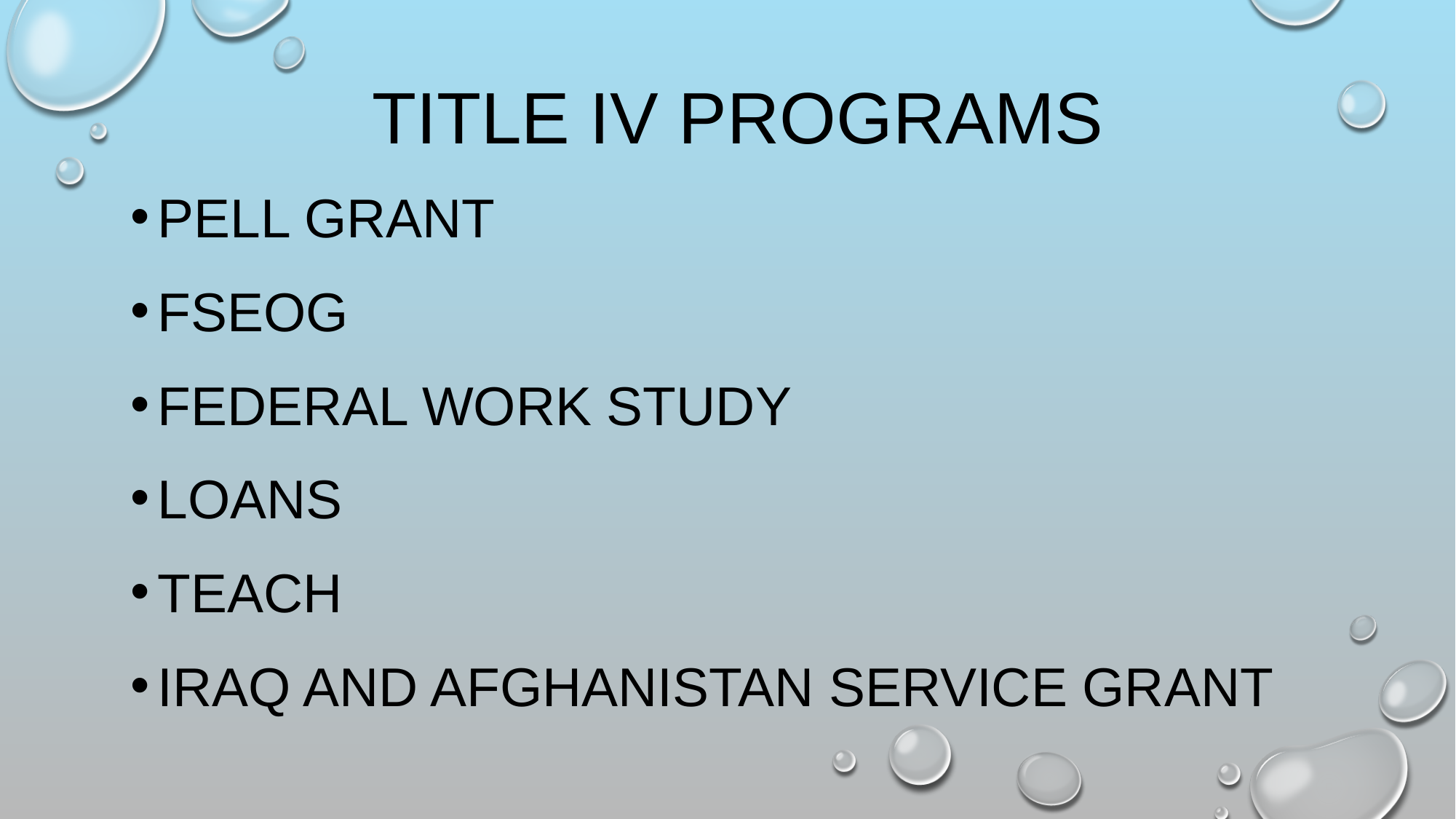

TITLE IV PROGRAMS
Pell grant
FSEOG
Federal Work study
Loans
Teach
Iraq and Afghanistan service grant